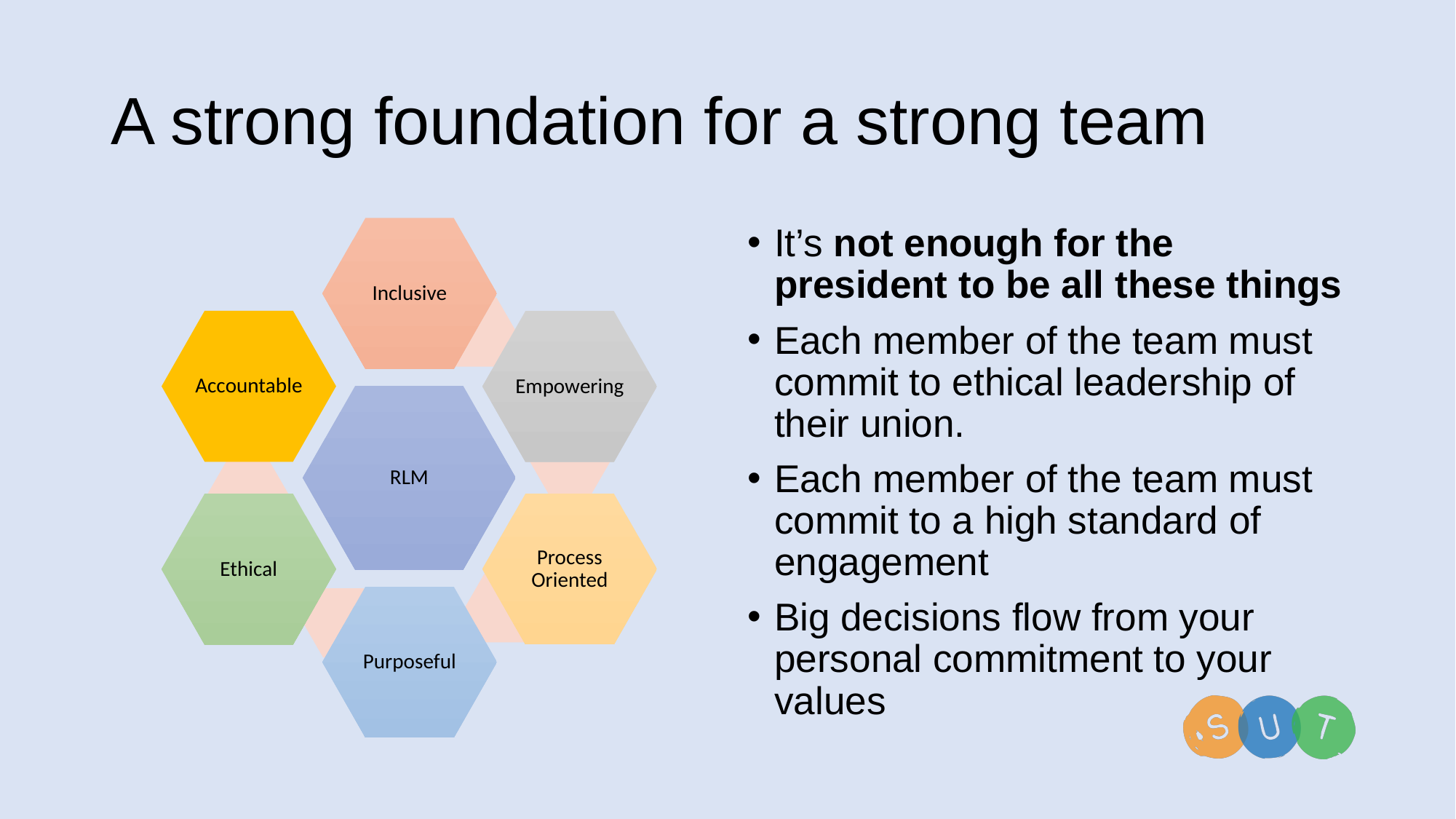

# A strong foundation for a strong team
RLM
Inclusive
Empowering
Process Oriented
Purposeful
Ethical
Accountable
It’s not enough for the president to be all these things
Each member of the team must commit to ethical leadership of their union.
Each member of the team must commit to a high standard of engagement
Big decisions flow from your personal commitment to your values